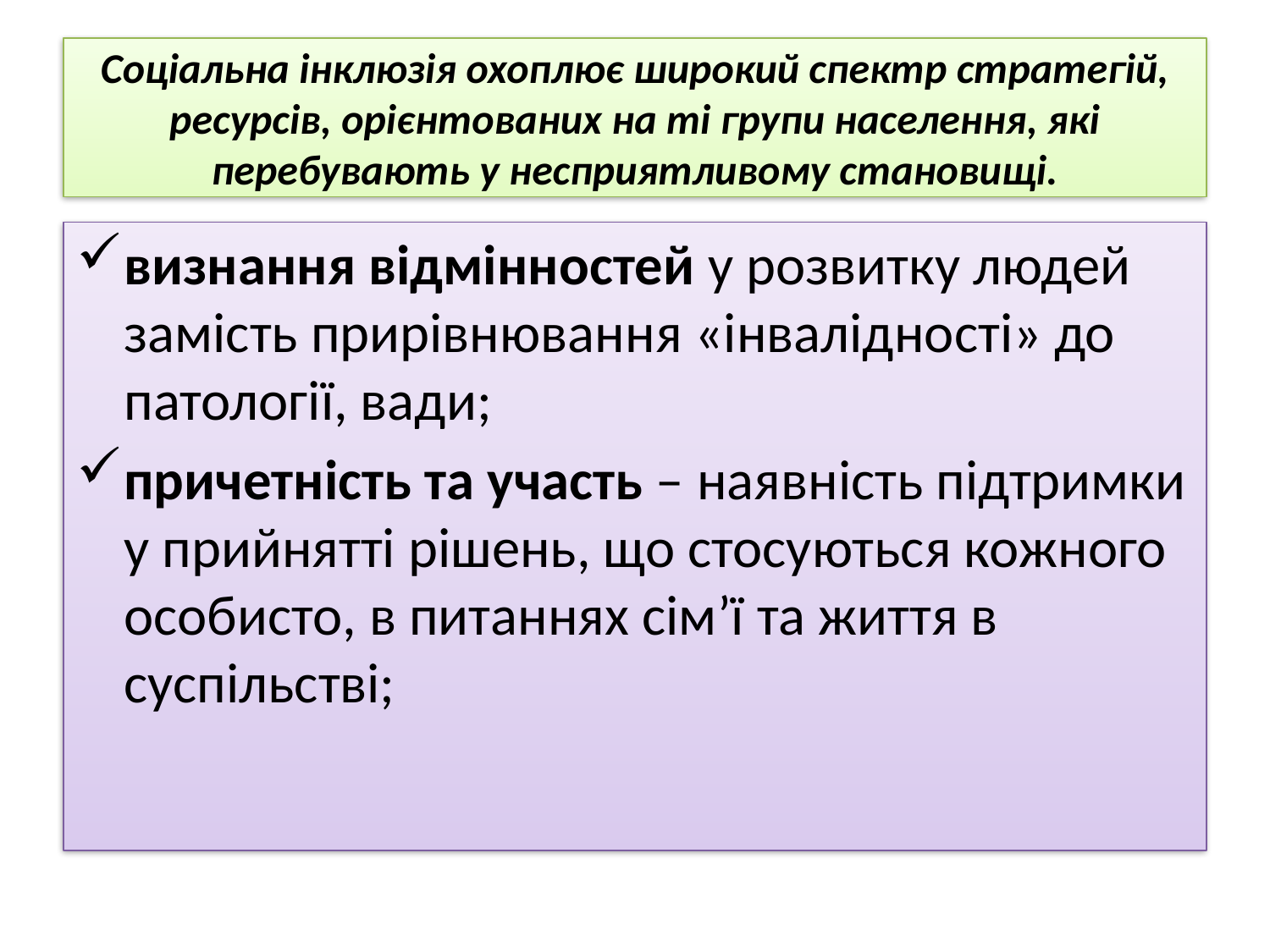

# Соціальна інклюзія охоплює широкий спектр стратегій, ресурсів, орієнтованих на ті групи населення, які перебувають у несприятливому становищі.
визнання відмінностей у розвитку людей замість прирівнювання «інвалідності» до патології, вади;
причетність та участь – наявність підтримки у прийнятті рішень, що стосуються кожного особисто, в питаннях сім’ї та життя в суспільстві;